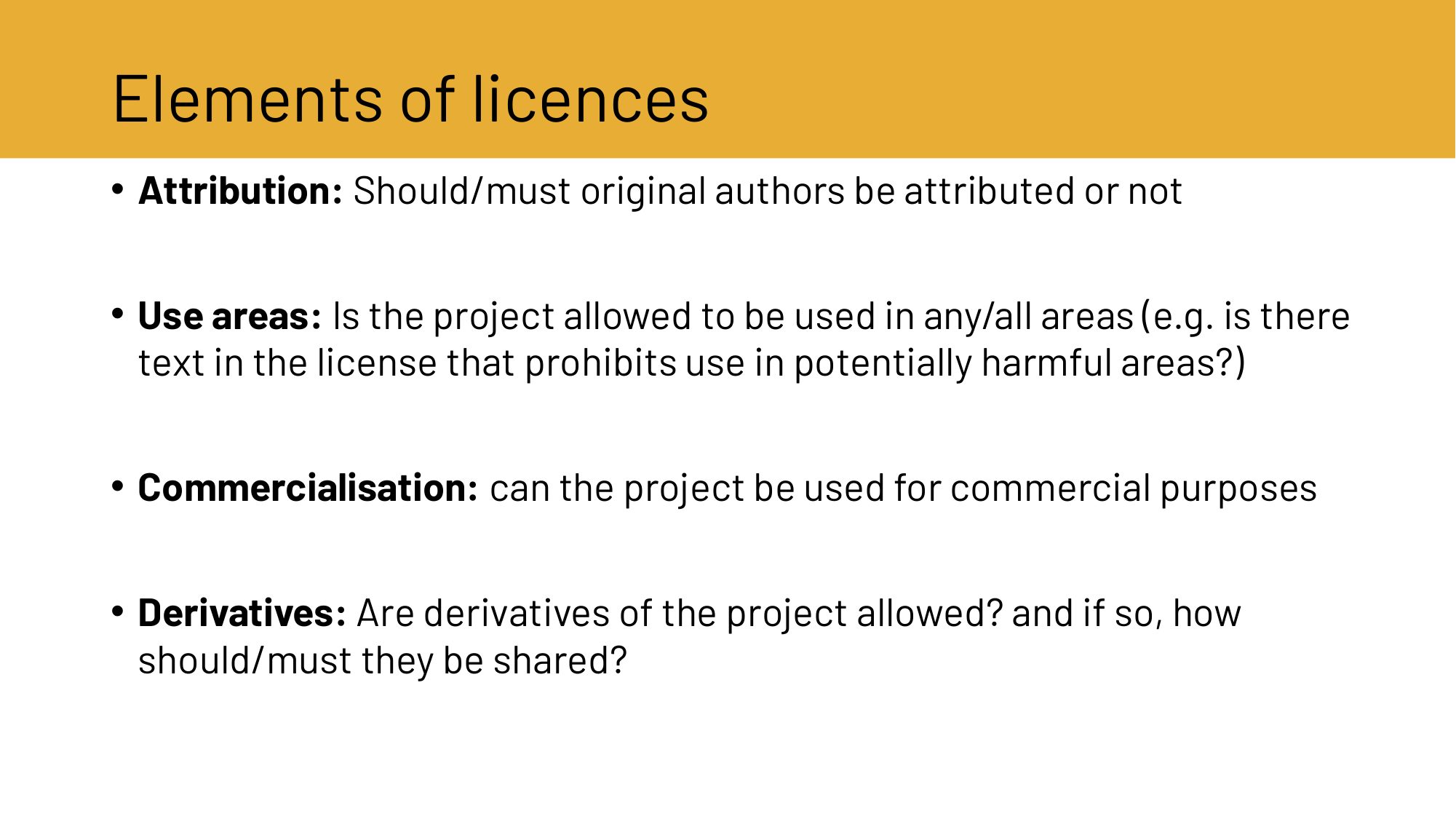

# Elements of licences
Attribution: Should/must original authors be attributed or not

Use areas: Is the project allowed to be used in any/all areas (e.g. is there text in the license that prohibits use in potentially harmful areas?)

Commercialisation: can the project be used for commercial purposes

Derivatives: Are derivatives of the project allowed? and if so, how should/must they be shared?